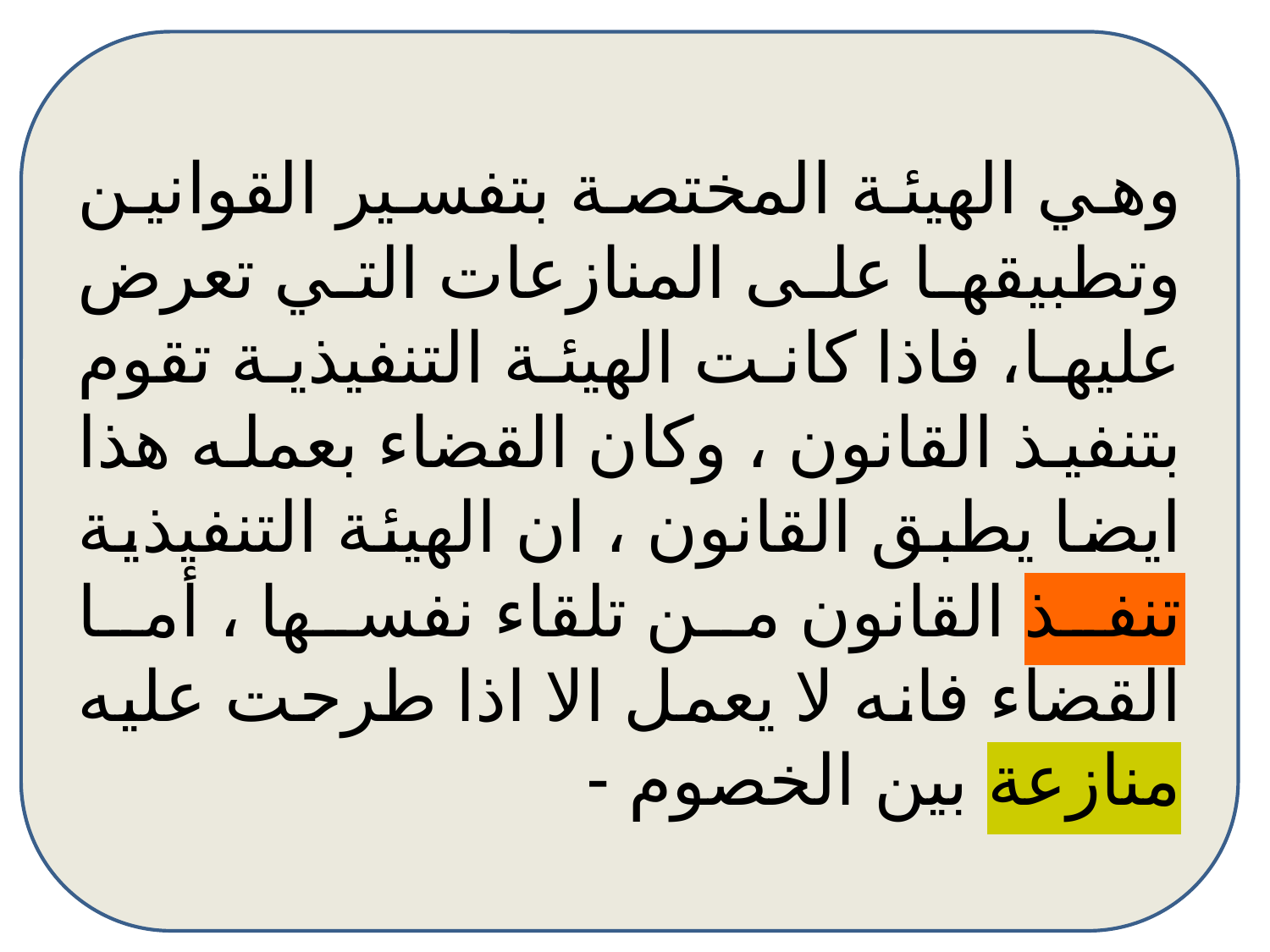

وهي الهيئة المختصة بتفسير القوانين وتطبيقها على المنازعات التي تعرض عليها، فاذا كانت الهيئة التنفيذية تقوم بتنفيذ القانون ، وكان القضاء بعمله هذا ايضا يطبق القانون ، ان الهيئة التنفيذية تنفذ القانون من تلقاء نفسها ، أما القضاء فانه لا يعمل الا اذا طرحت عليه منازعة بين الخصوم -